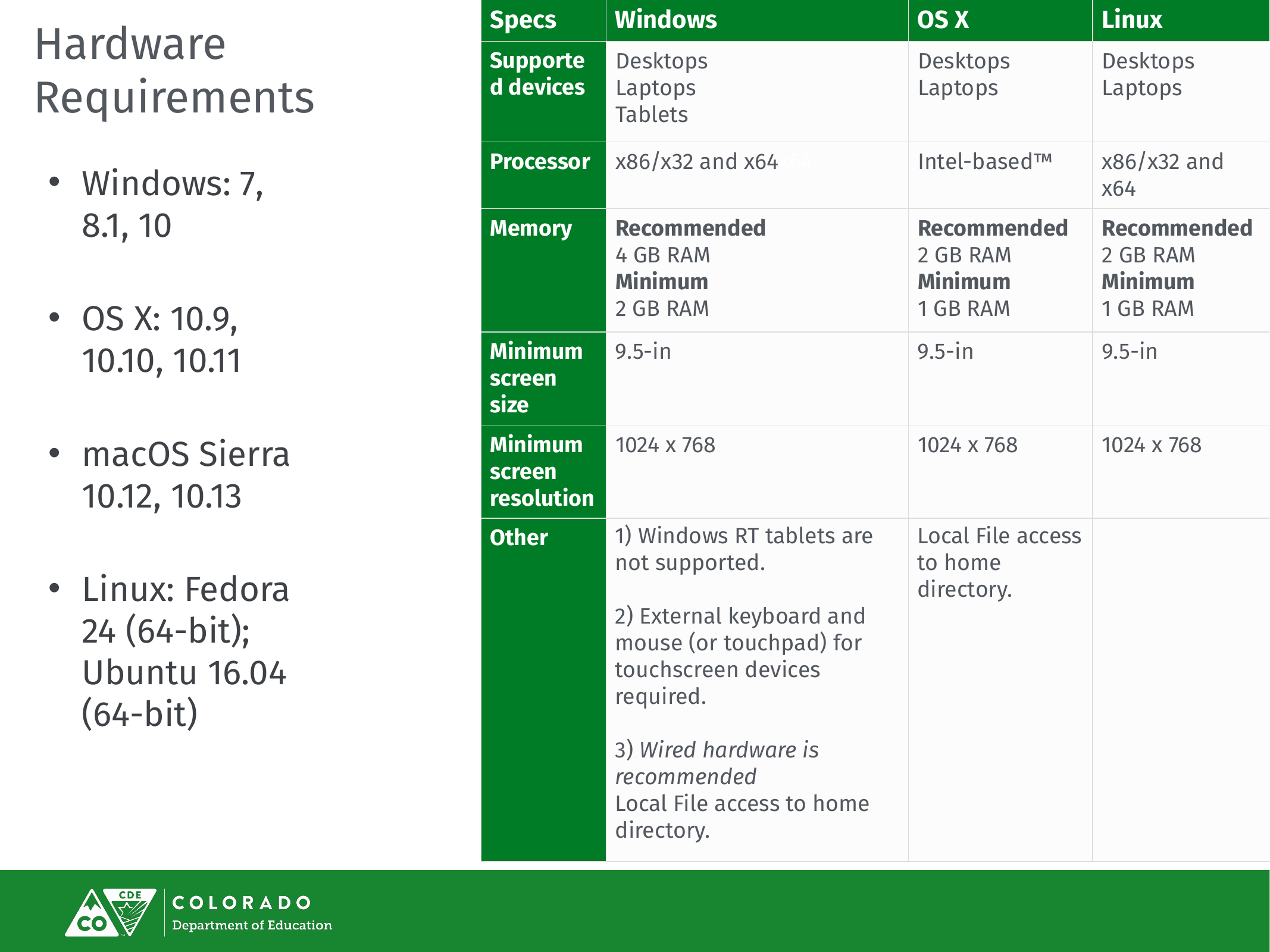

| Specs | Windows | OS X | Linux |
| --- | --- | --- | --- |
| Supported devices | Desktops Laptops Tablets | Desktops Laptops | Desktops Laptops |
| Processor | x86/x32 and x64x64 | Intel-based™ | x86/x32 and x64 |
| Memory | Recommended 4 GB RAM Minimum 2 GB RAM | Recommended 2 GB RAM Minimum 1 GB RAM | Recommended 2 GB RAM Minimum 1 GB RAM |
| Minimum screen size | 9.5-in | 9.5-in | 9.5-in |
| Minimum screen resolution | 1024 x 768 | 1024 x 768 | 1024 x 768 |
| Other | 1) Windows RT tablets are not supported. 2) External keyboard and mouse (or touchpad) for touchscreen devices required. 3) Wired hardware is recommended Local File access to home directory. | Local File access to home directory. |  |
# Hardware Requirements
Windows: 7, 8.1, 10
OS X: 10.9, 10.10, 10.11
macOS Sierra 10.12, 10.13
Linux: Fedora 24 (64-bit); Ubuntu 16.04 (64-bit)